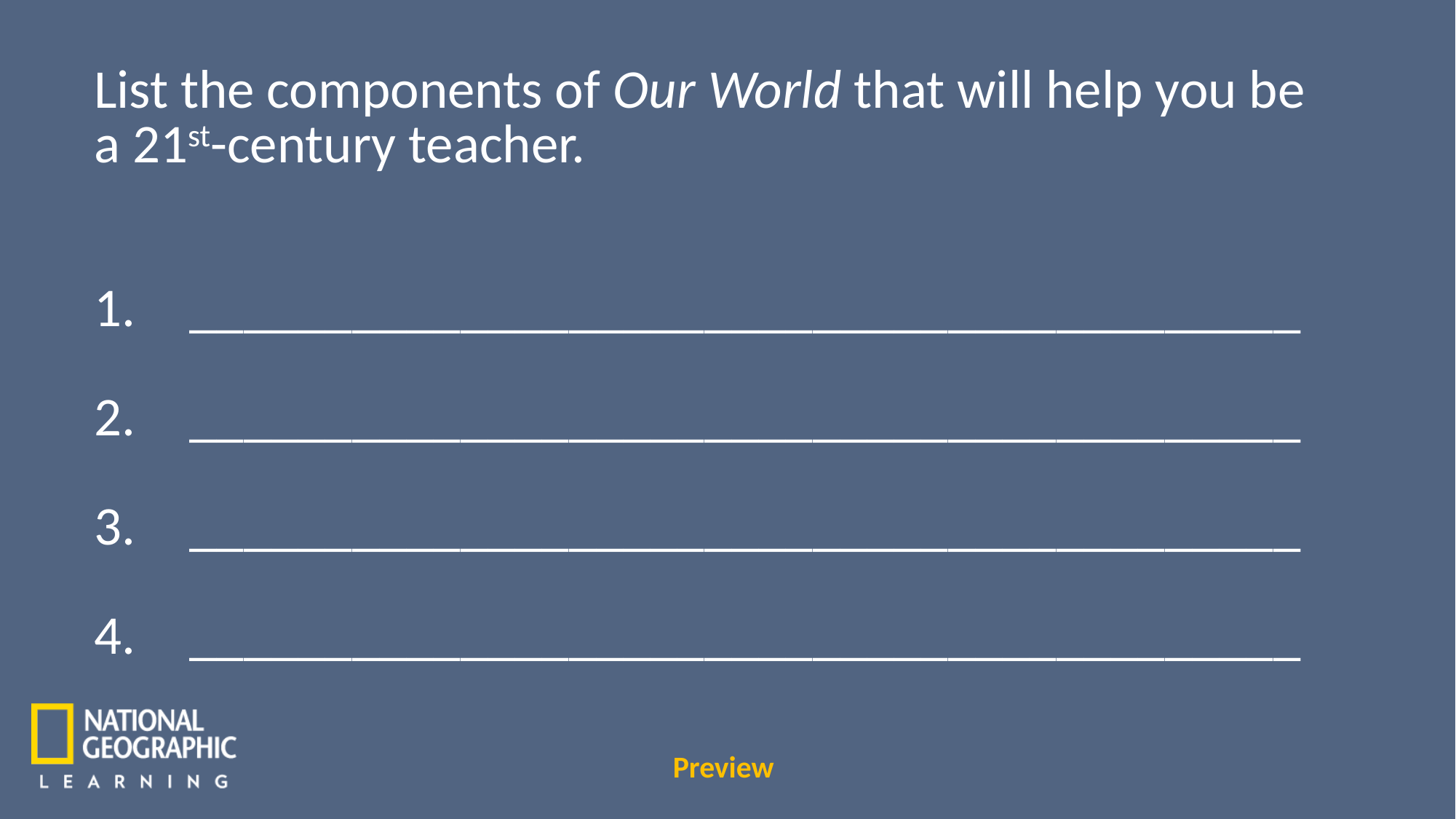

List the components of Our World that will help you be a 21st-century teacher.

_________________________________________
_________________________________________
_________________________________________
_________________________________________